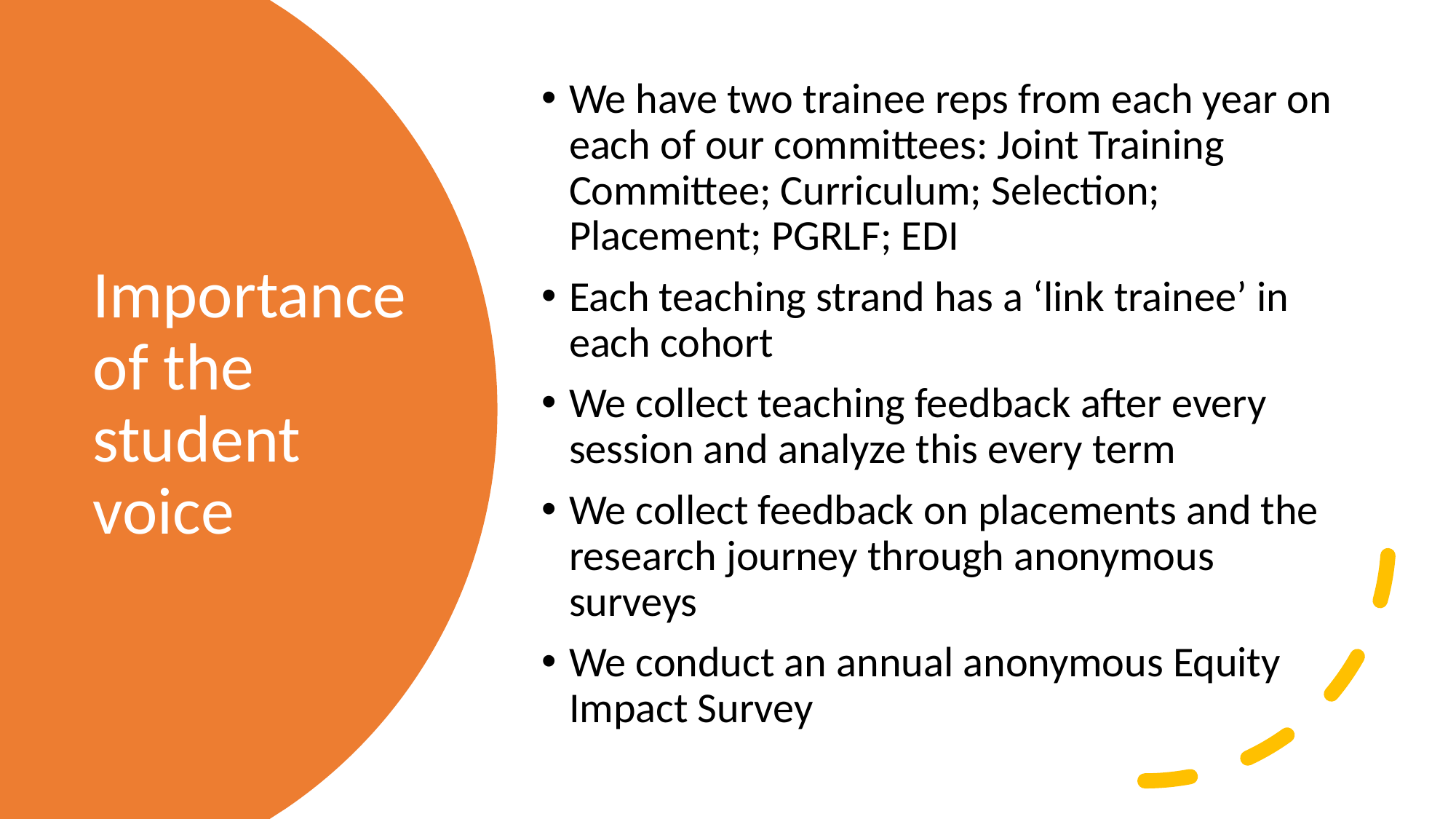

We have two trainee reps from each year on each of our committees: Joint Training Committee; Curriculum; Selection; Placement; PGRLF; EDI
Each teaching strand has a ‘link trainee’ in each cohort
We collect teaching feedback after every session and analyze this every term
We collect feedback on placements and the research journey through anonymous surveys
We conduct an annual anonymous Equity Impact Survey
# Importance of the student voice